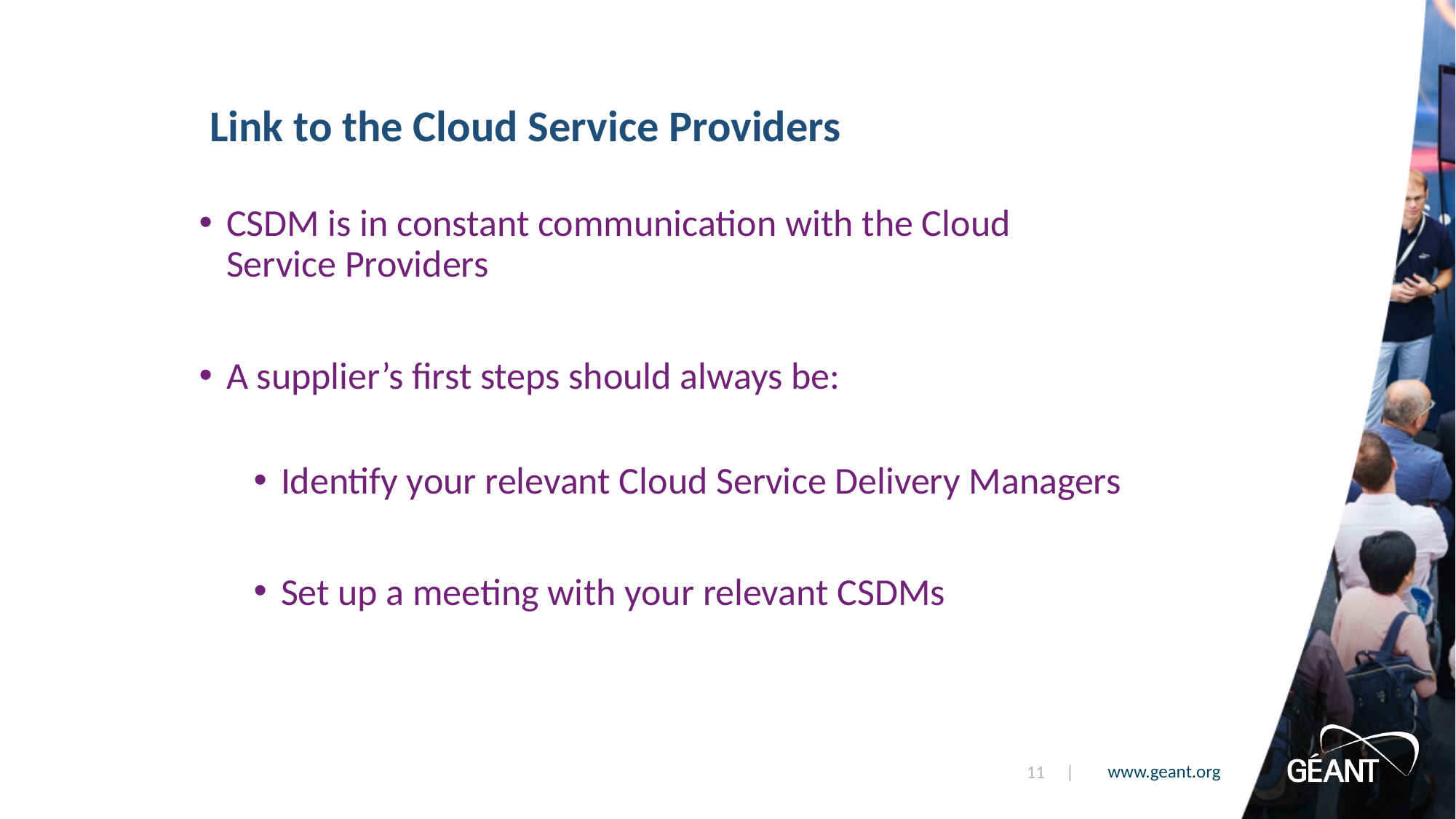

Link to the Cloud Service Providers

CSDM is in constant communication with the Cloud Service Providers

A supplier’s first steps should always be:​

Identify your relevant Cloud Service Delivery Managers

Set up a meeting with your relevant CSDMs

11     |